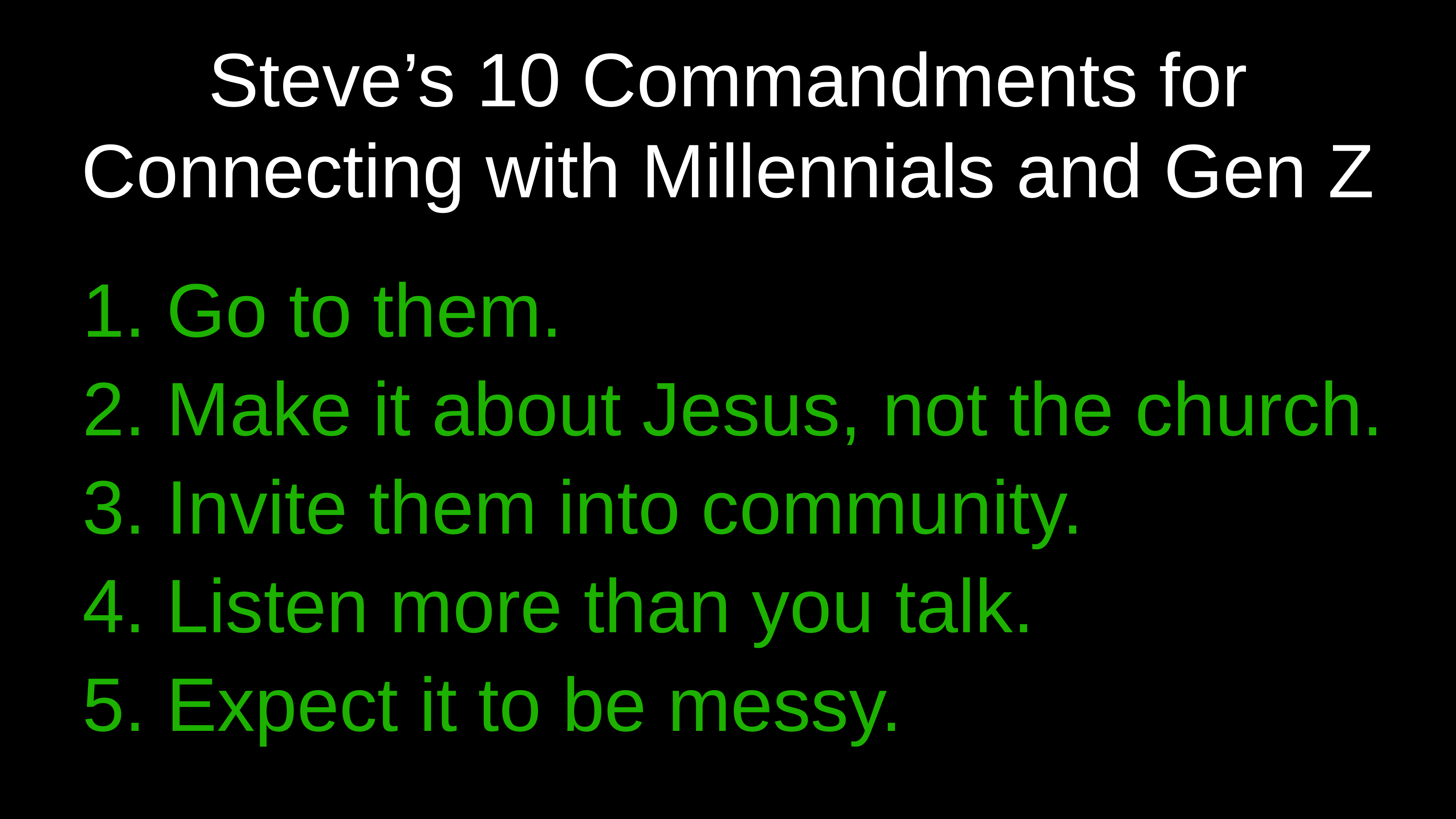

Steve’s 10 Commandments for Connecting with Millennials and Gen Z
1. Go to them.
2. Make it about Jesus, not the church.
3. Invite them into community.
4. Listen more than you talk.
5. Expect it to be messy.